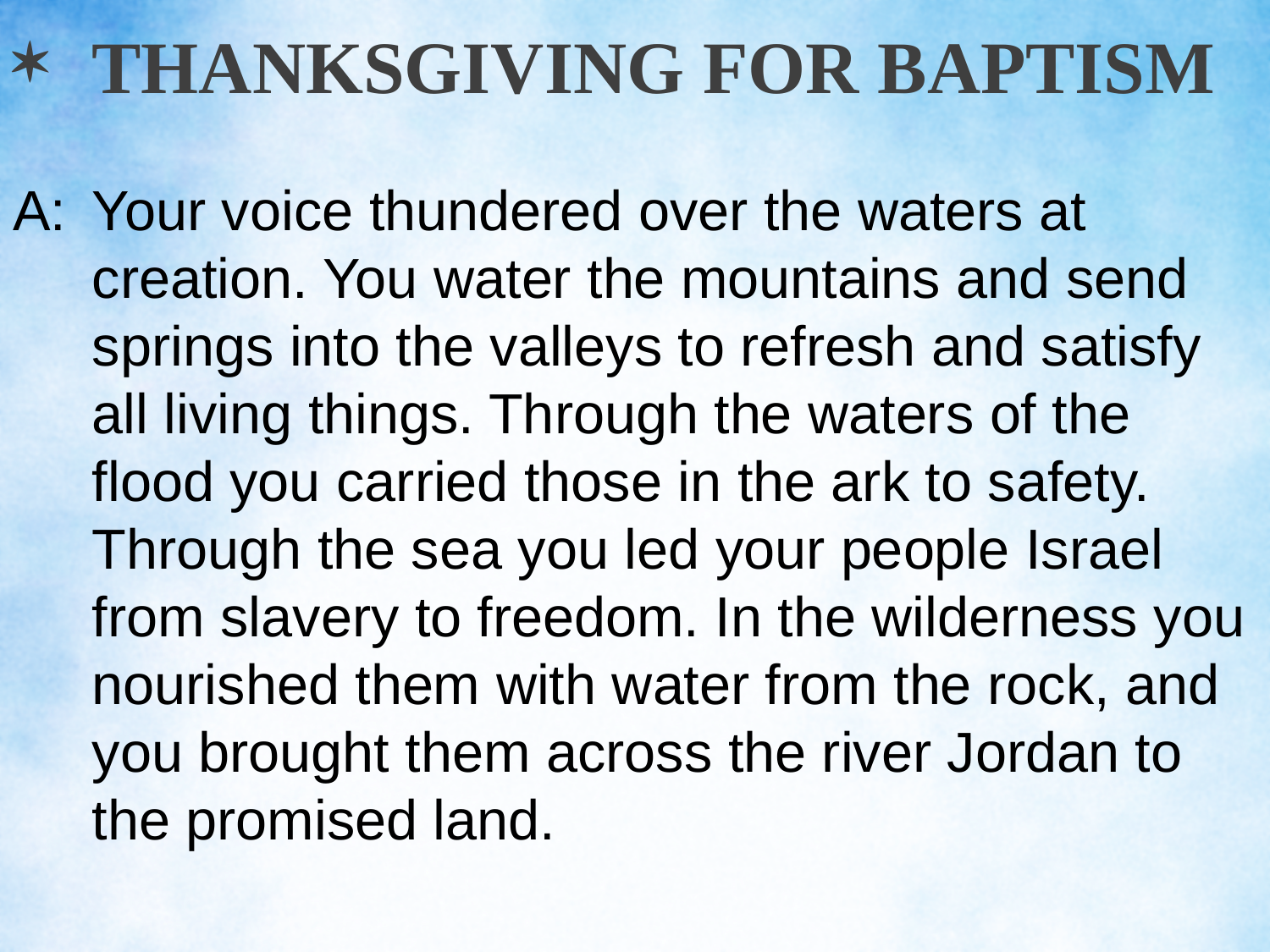

THANKSGIVING FOR BAPTISM
# A:	Your voice thundered over the waters at creation. You water the mountains and send springs into the valleys to refresh and satisfy all living things. Through the waters of the flood you carried those in the ark to safety. Through the sea you led your people Israel from slavery to freedom. In the wilderness you nourished them with water from the rock, and you brought them across the river Jordan to the promised land.